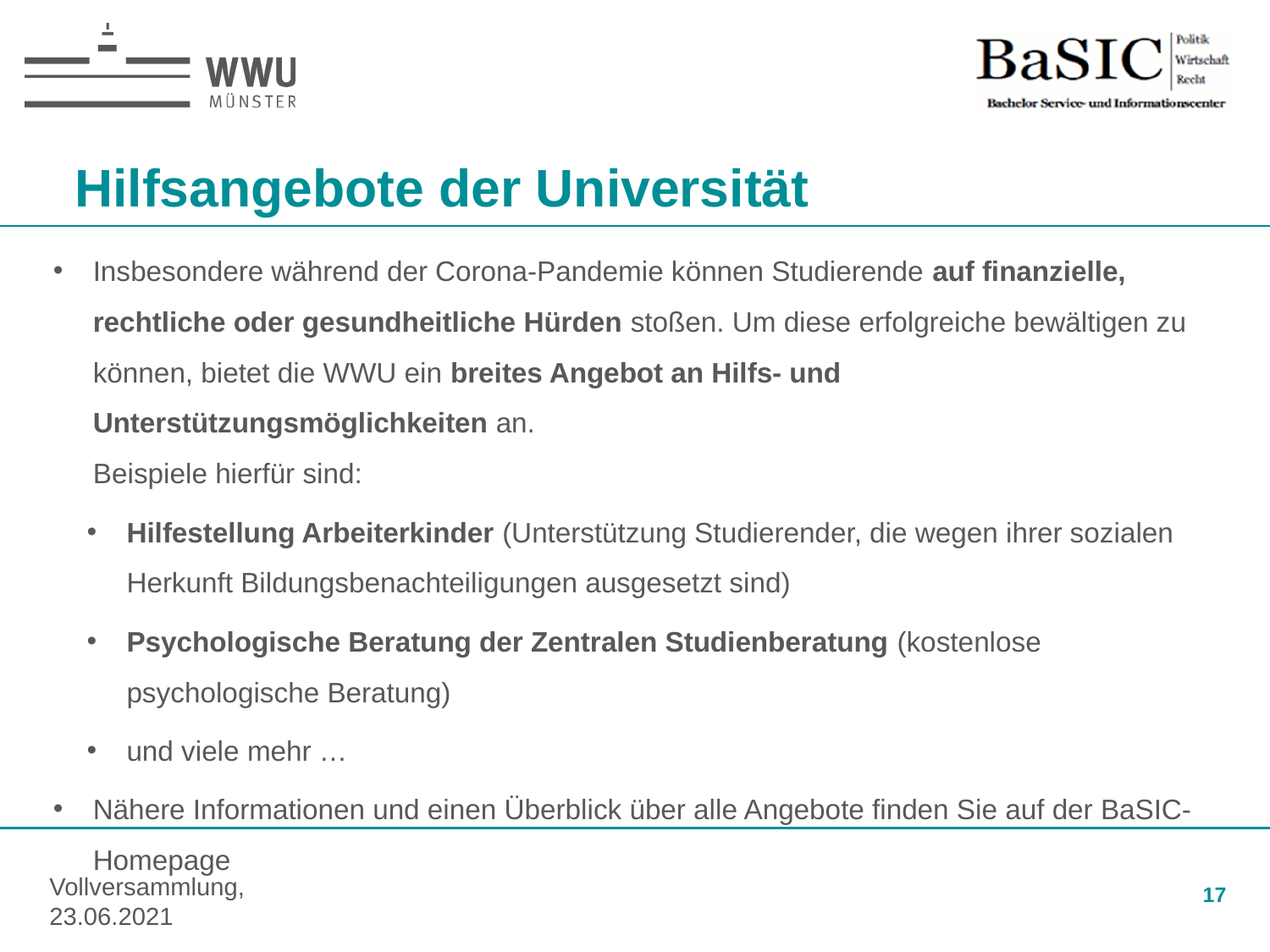

Hilfsangebote der Universität
Insbesondere während der Corona-Pandemie können Studierende auf finanzielle, rechtliche oder gesundheitliche Hürden stoßen. Um diese erfolgreiche bewältigen zu können, bietet die WWU ein breites Angebot an Hilfs- und Unterstützungsmöglichkeiten an.
Beispiele hierfür sind:
Hilfestellung Arbeiterkinder (Unterstützung Studierender, die wegen ihrer sozialen Herkunft Bildungsbenachteiligungen ausgesetzt sind)
Psychologische Beratung der Zentralen Studienberatung (kostenlose psychologische Beratung)
und viele mehr …
Nähere Informationen und einen Überblick über alle Angebote finden Sie auf der BaSIC-Homepage

17